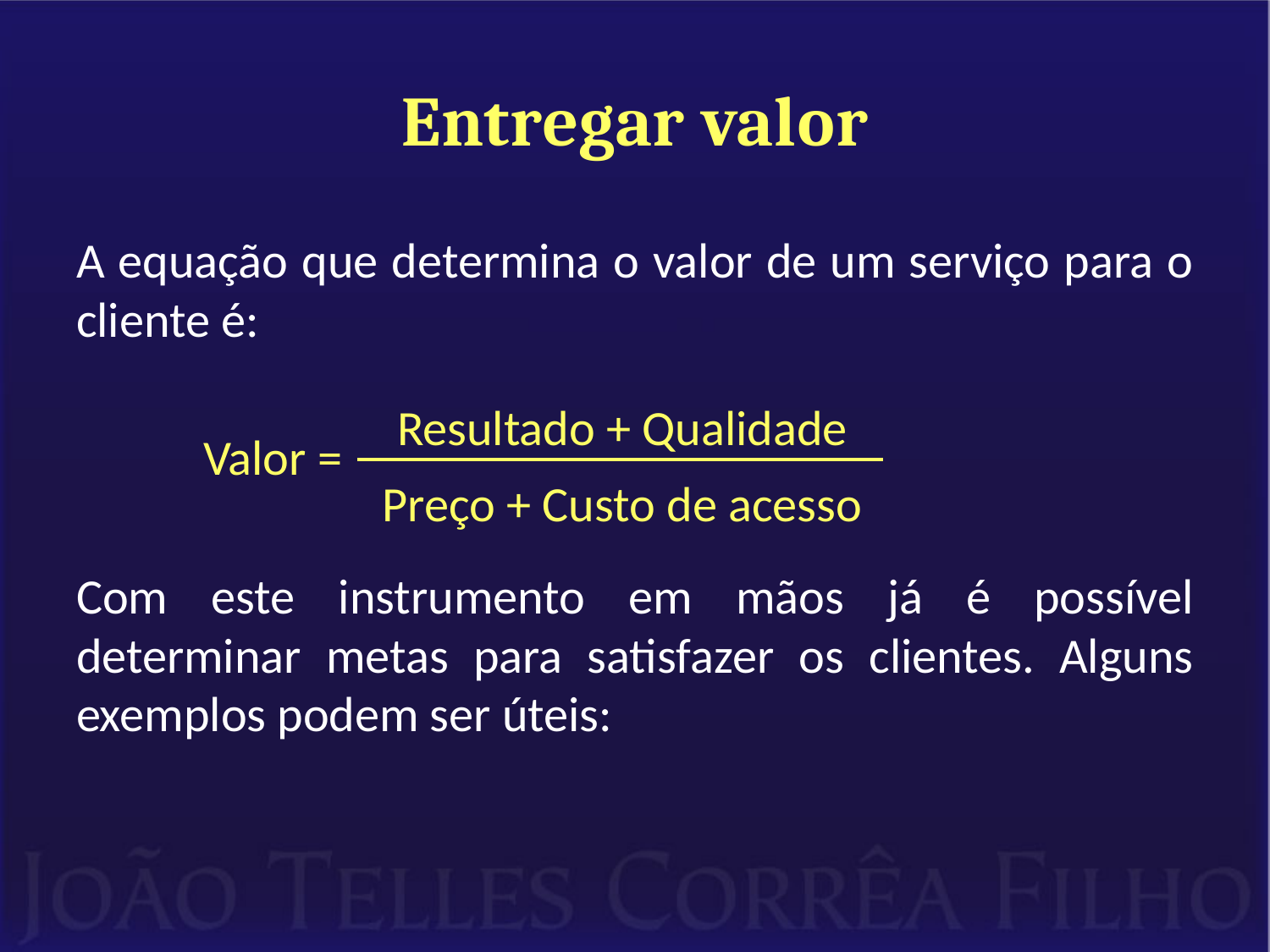

# Entregar valor
A equação que determina o valor de um serviço para o cliente é:

	Valor =

Com este instrumento em mãos já é possível determinar metas para satisfazer os clientes. Alguns exemplos podem ser úteis:
Resultado + Qualidade
Preço + Custo de acesso